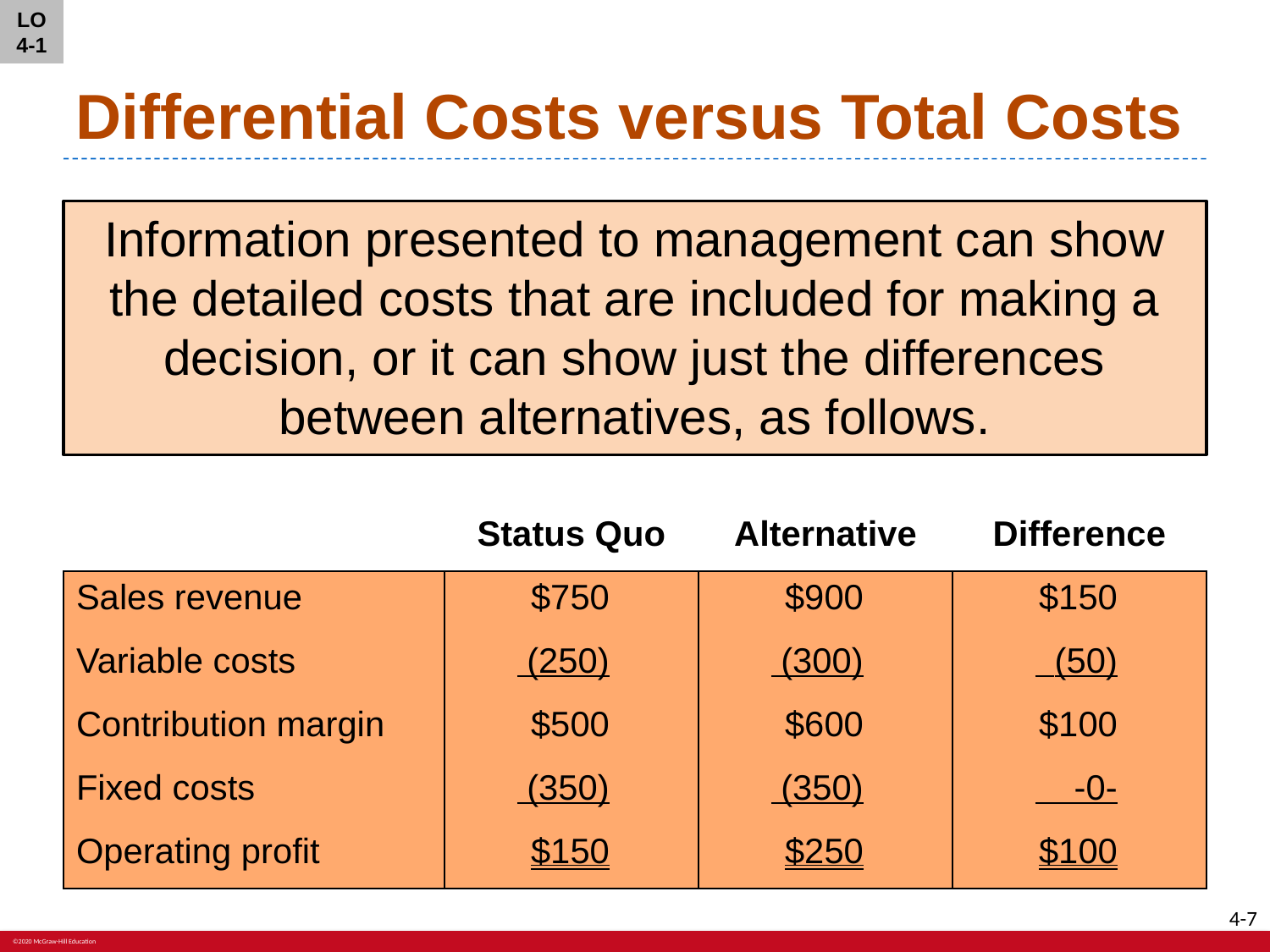

LO 4-1
# Differential Costs versus Total Costs
Information presented to management can show the detailed costs that are included for making a decision, or it can show just the differences between alternatives, as follows.
|  | Status Quo | Alternative | Difference |
| --- | --- | --- | --- |
| Sales revenue | $750 | $900 | $150 |
| Variable costs | (250) | (300) | (50) |
| Contribution margin | $500 | $600 | $100 |
| Fixed costs | (350) | (350) | -0- |
| Operating profit | $150 | $250 | $100 |